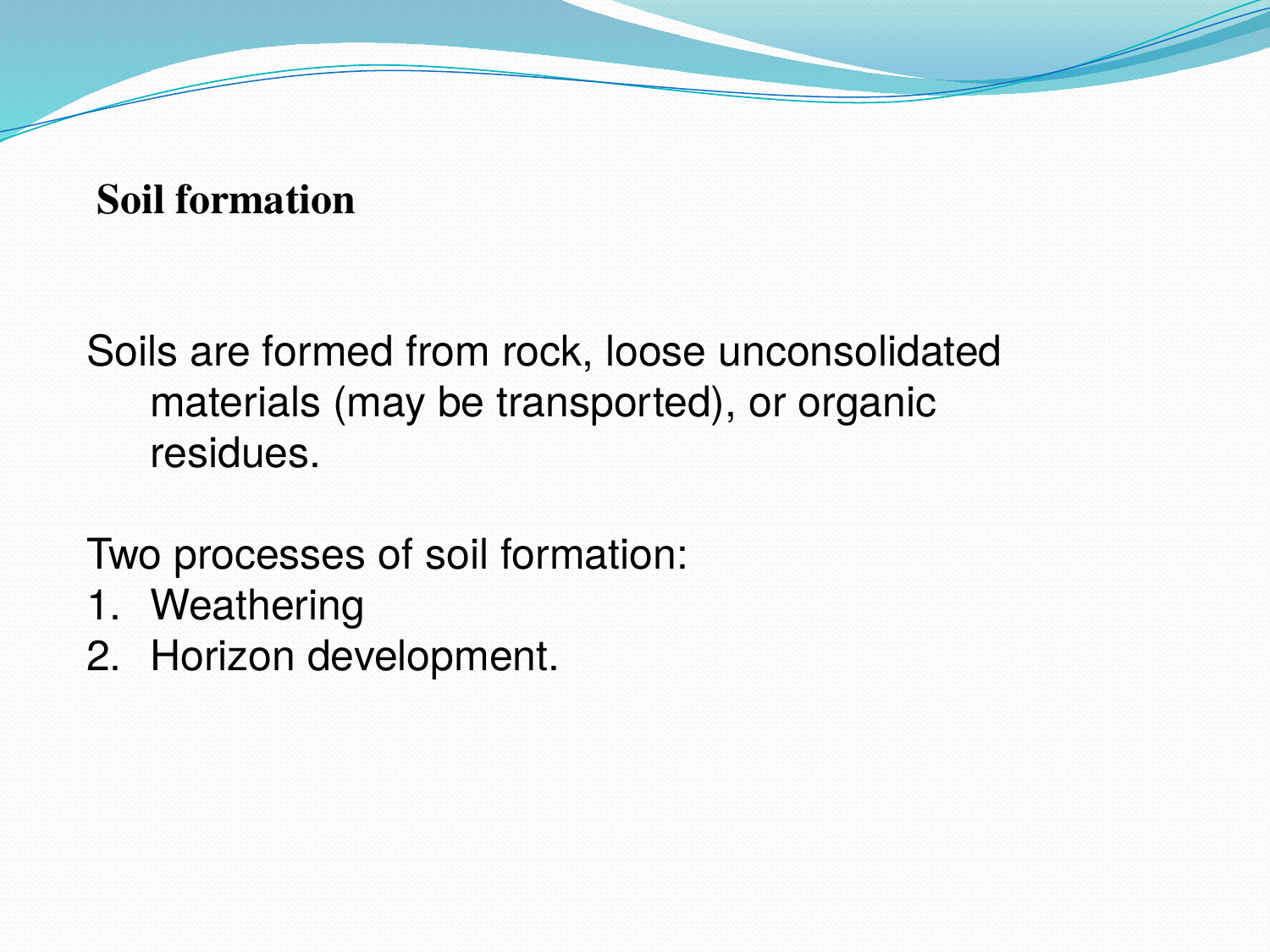

Soil formation

Soils are formed from rock, loose unconsolidated materials (may be transported), or organic residues.

Two processes of soil formation:
Weathering
Horizon development.